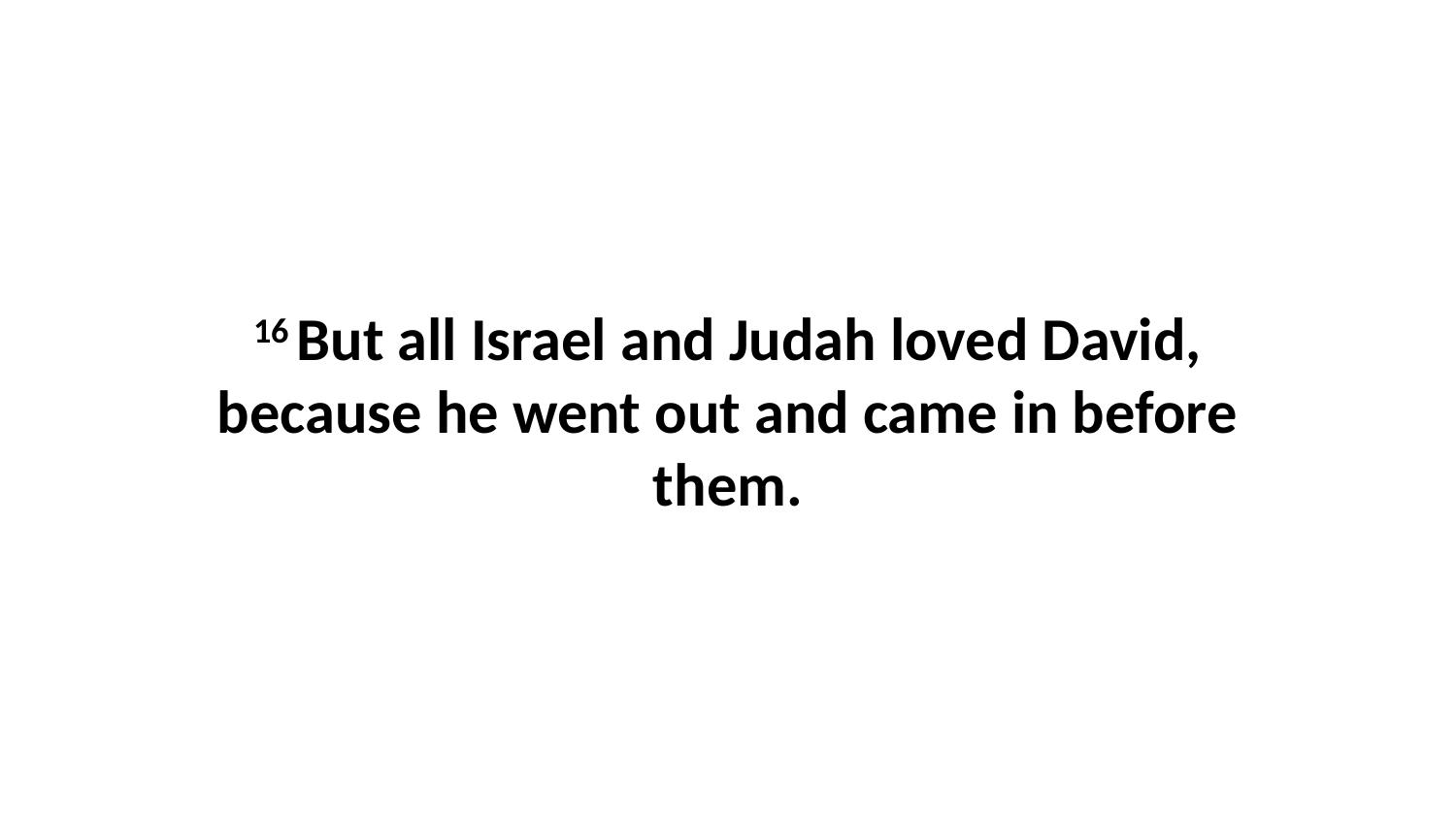

16 But all Israel and Judah loved David, because he went out and came in before them.